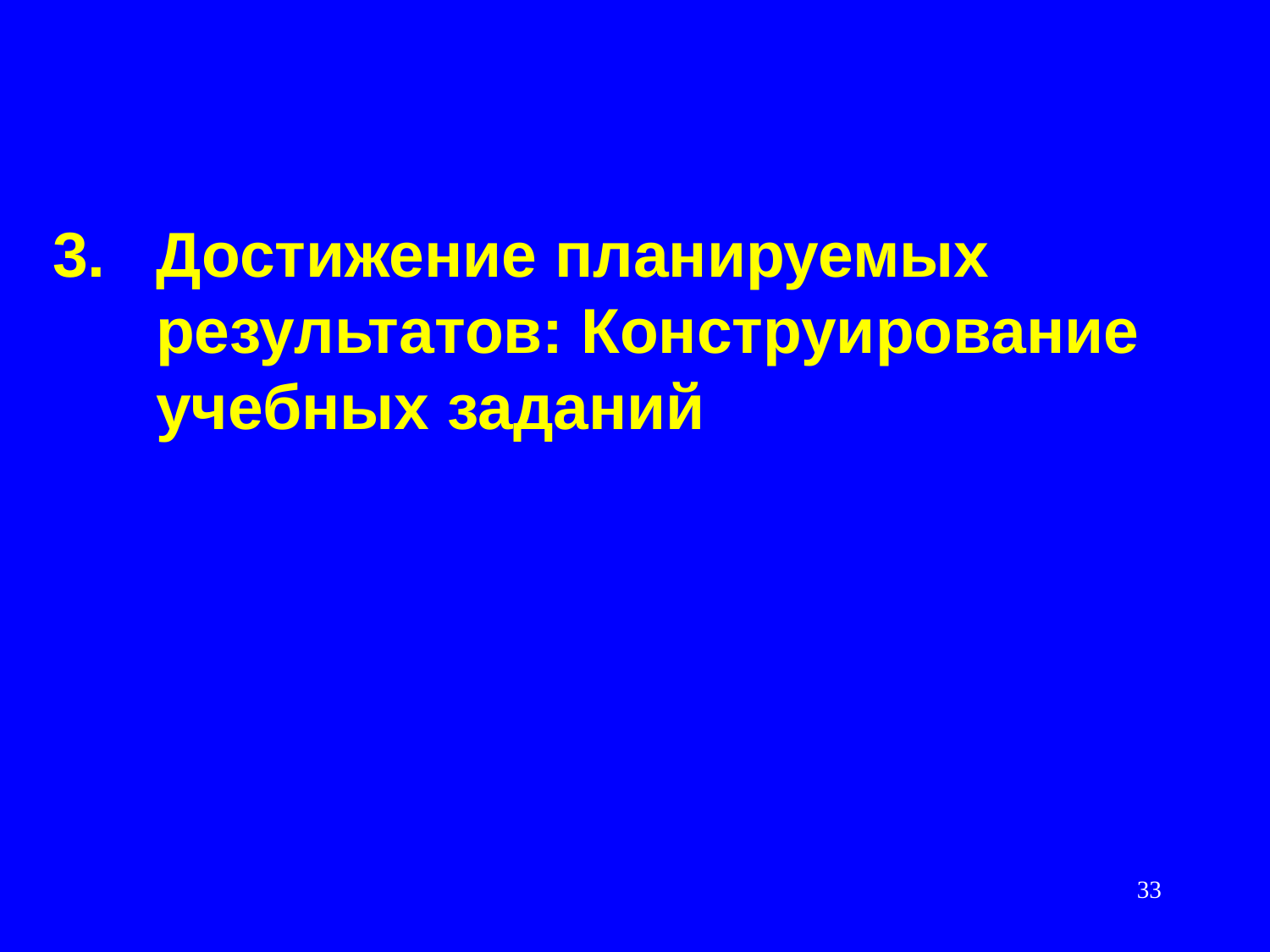

Достижение планируемых результатов: Конструирование учебных заданий

33